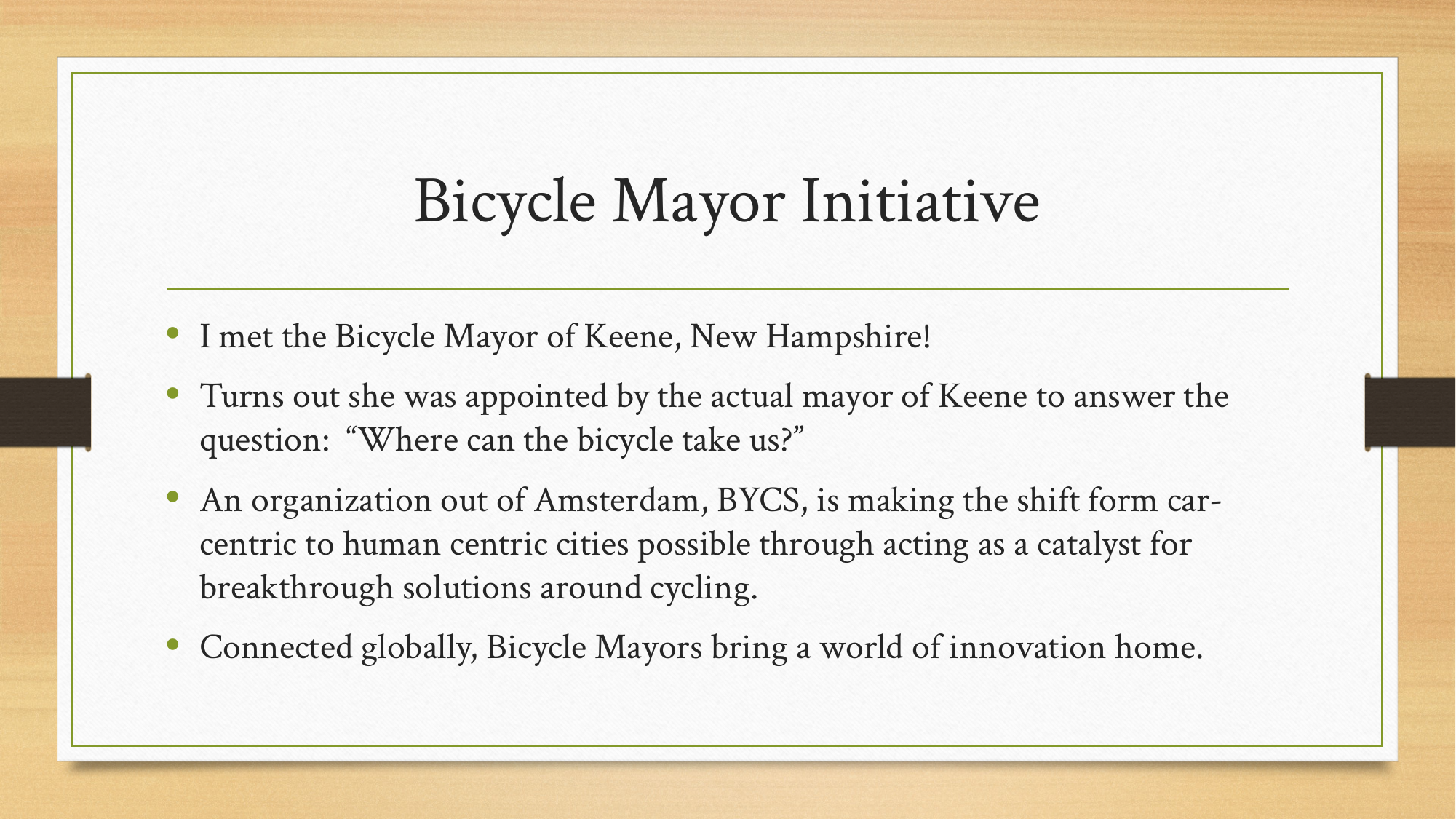

# Bicycle Mayor Initiative
I met the Bicycle Mayor of Keene, New Hampshire!
Turns out she was appointed by the actual mayor of Keene to answer the question:  “Where can the bicycle take us?”
An organization out of Amsterdam, BYCS, is making the shift form car-centric to human centric cities possible through acting as a catalyst for breakthrough solutions around cycling.
Connected globally, Bicycle Mayors bring a world of innovation home.